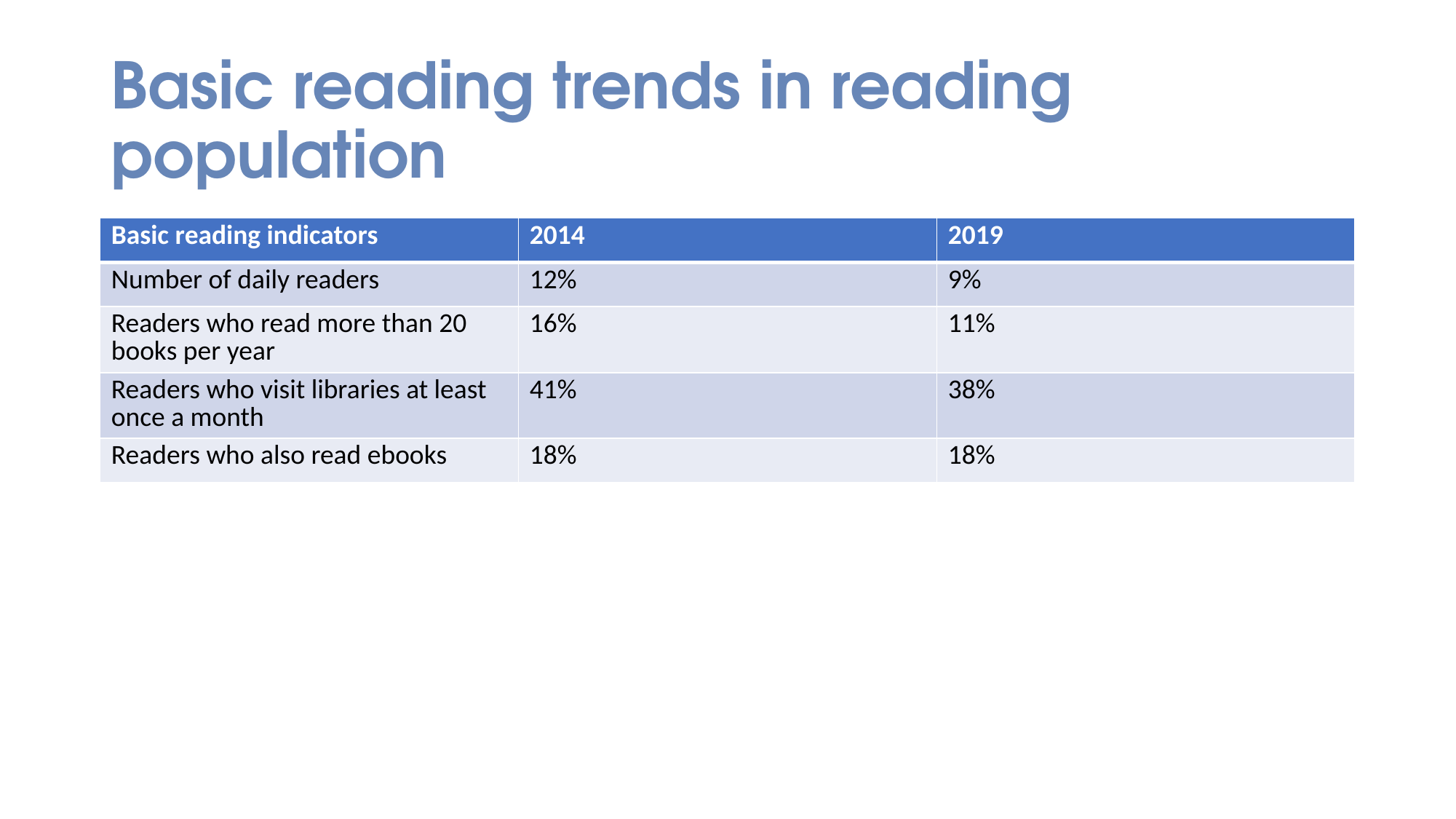

# Basic reading trends in reading population
| Basic reading indicators | 2014 | 2019 |
| --- | --- | --- |
| Number of daily readers | 12% | 9% |
| Readers who read more than 20 books per year | 16% | 11% |
| Readers who visit libraries at least once a month | 41% | 38% |
| Readers who also read ebooks | 18% | 18% |